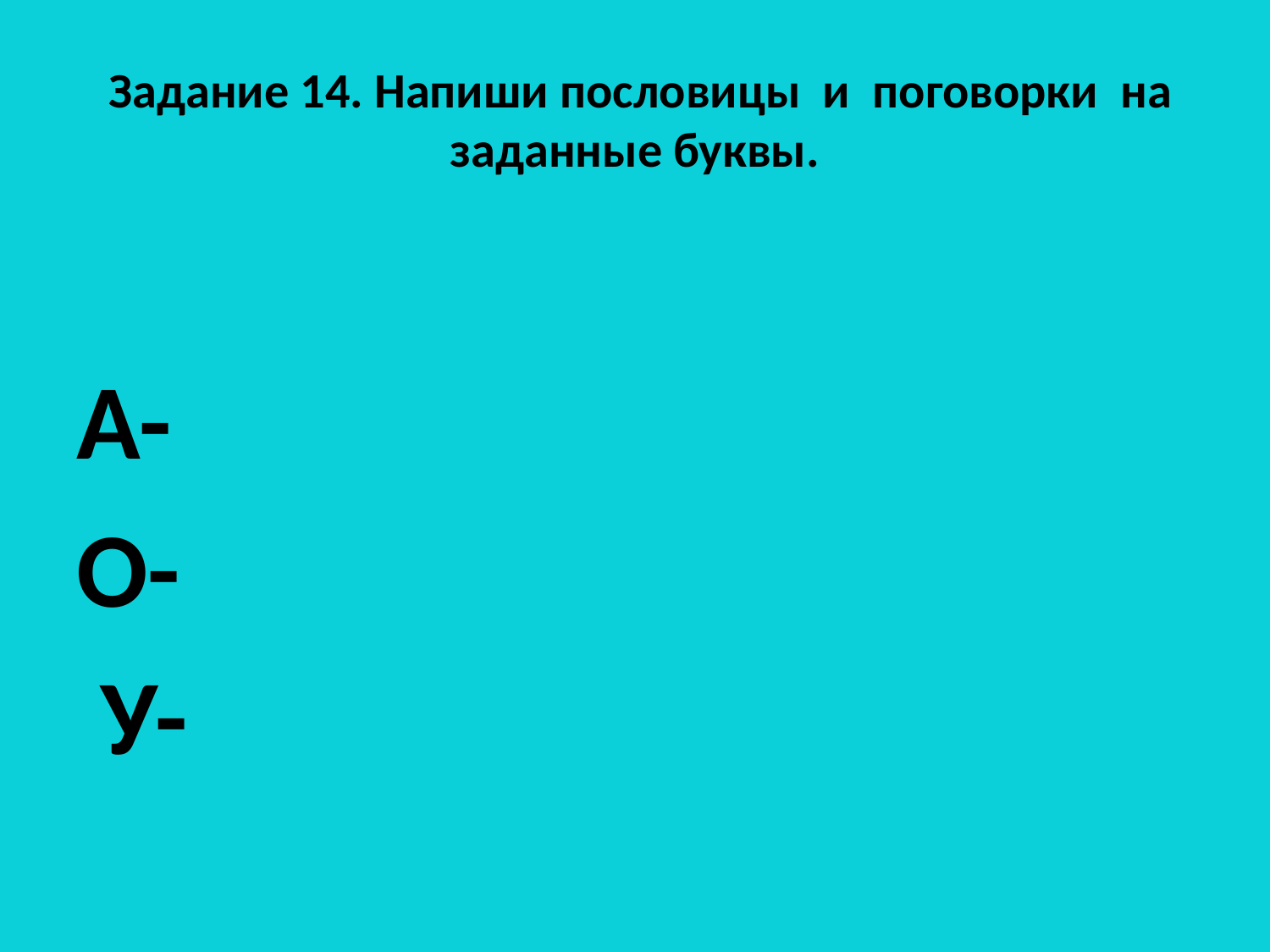

# Задание 14. Напиши пословицы  и  поговорки  на заданные буквы.
А-
О-
 У-